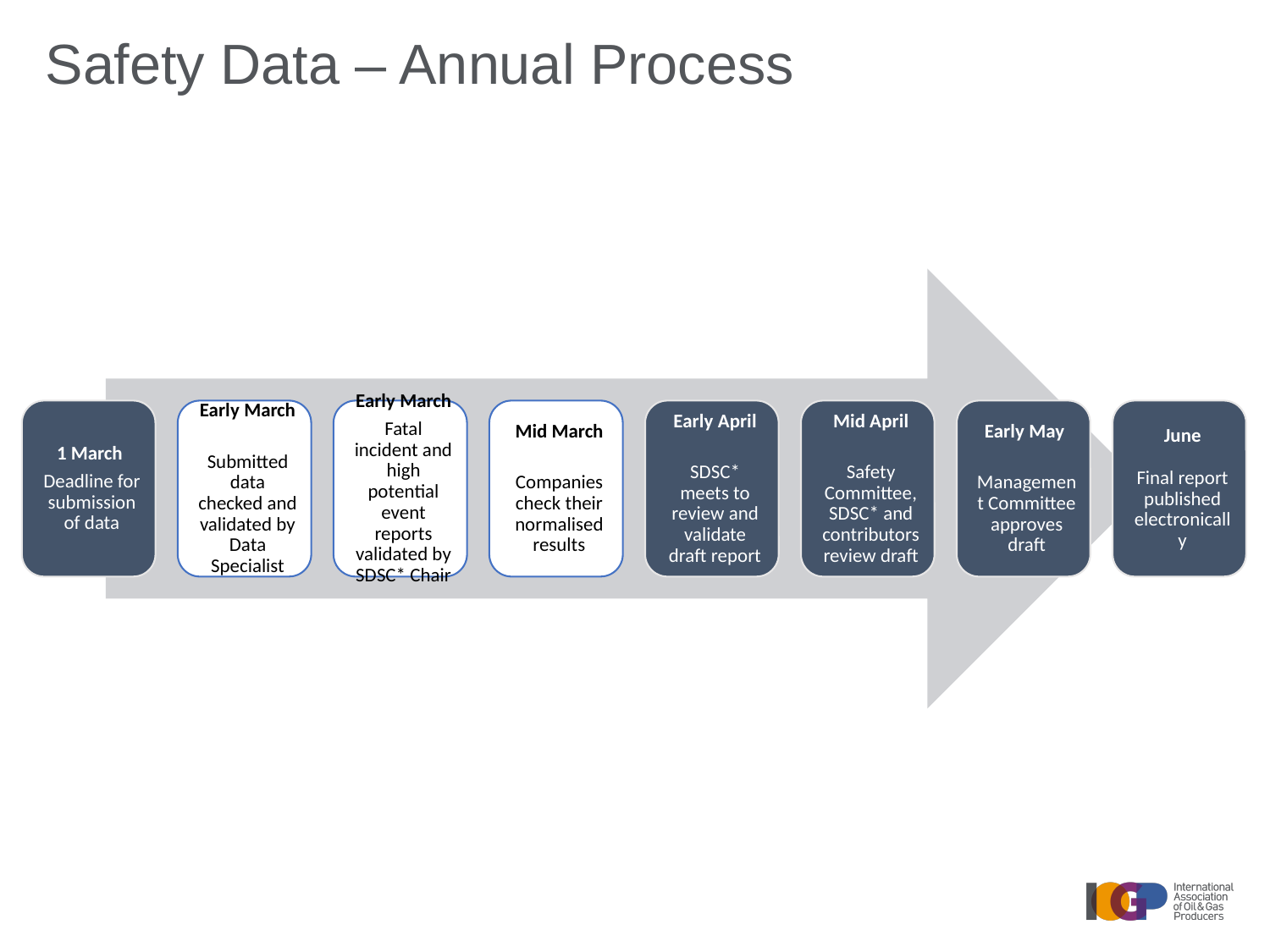

# Safety Data – Annual Process
1 March
Deadline for submission of data
Early March
Submitted data checked and validated by Data Specialist
Early March
Fatal incident and high potential event reports validated by SDSC* Chair
Mid March
Companies check their normalised results
Early April
SDSC* meets to review and validate draft report
Mid April
Safety Committee, SDSC* and contributors review draft
Early May
Management Committee approves draft
June
Final report published electronically